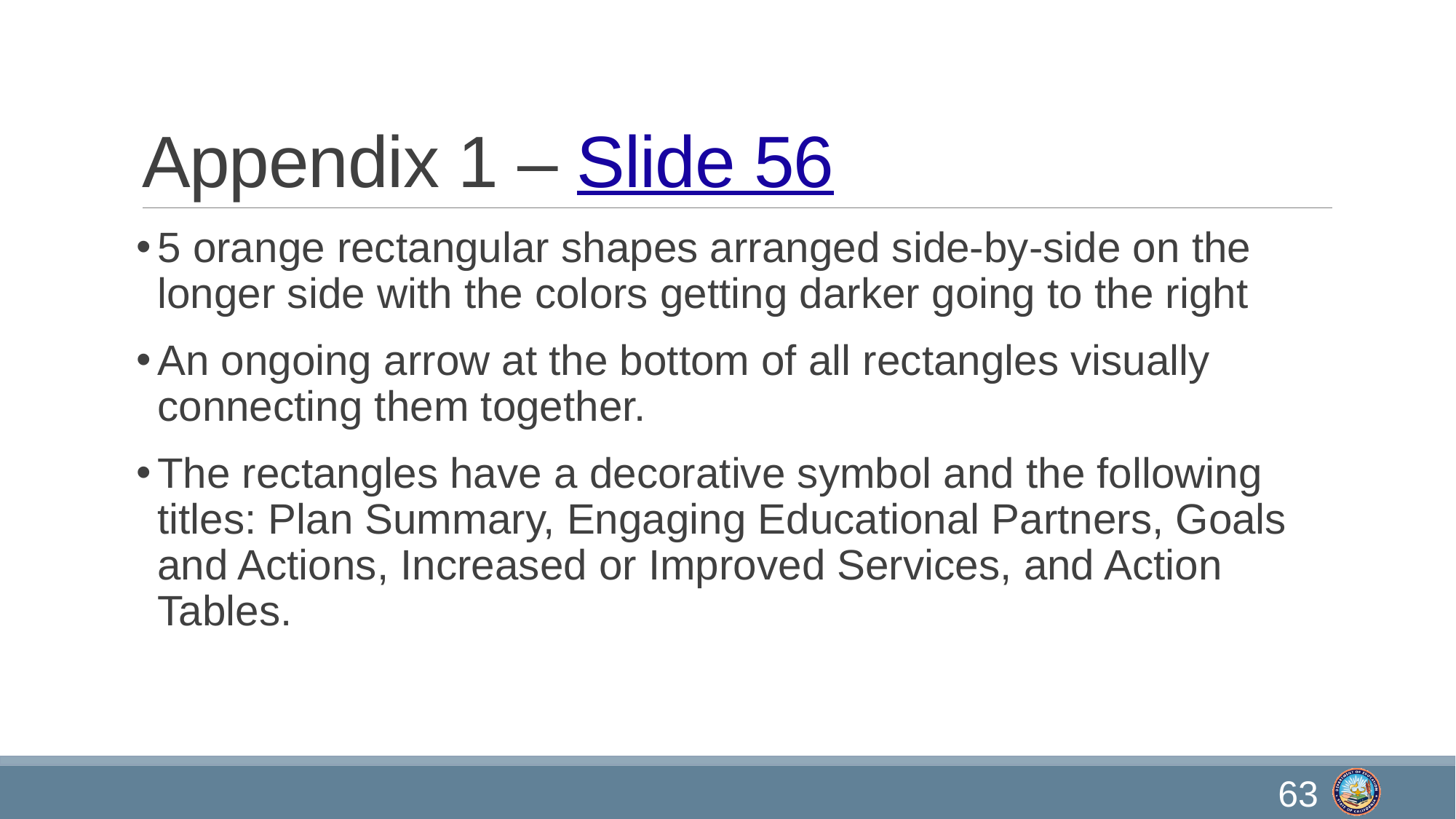

# Appendix 1 – Slide 56
5 orange rectangular shapes arranged side-by-side on the longer side with the colors getting darker going to the right
An ongoing arrow at the bottom of all rectangles visually connecting them together.
The rectangles have a decorative symbol and the following titles: Plan Summary, Engaging Educational Partners, Goals and Actions, Increased or Improved Services, and Action Tables.
63